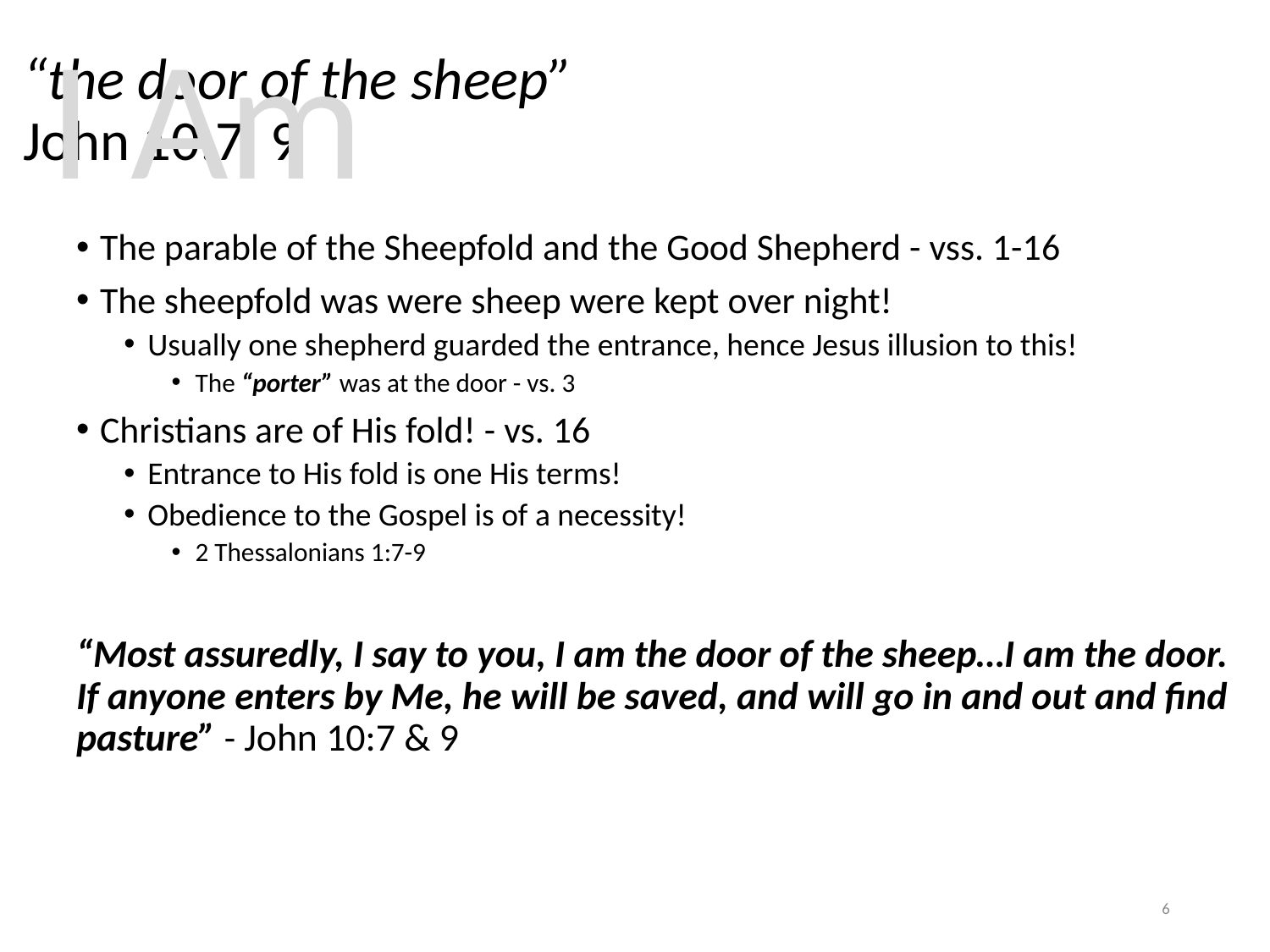

# “the door of the sheep” John 10:7, 9
I Am
The parable of the Sheepfold and the Good Shepherd - vss. 1-16
The sheepfold was were sheep were kept over night!
Usually one shepherd guarded the entrance, hence Jesus illusion to this!
The “porter” was at the door - vs. 3
Christians are of His fold! - vs. 16
Entrance to His fold is one His terms!
Obedience to the Gospel is of a necessity!
2 Thessalonians 1:7-9

“Most assuredly, I say to you, I am the door of the sheep…I am the door. If anyone enters by Me, he will be saved, and will go in and out and find pasture” - John 10:7 & 9

6